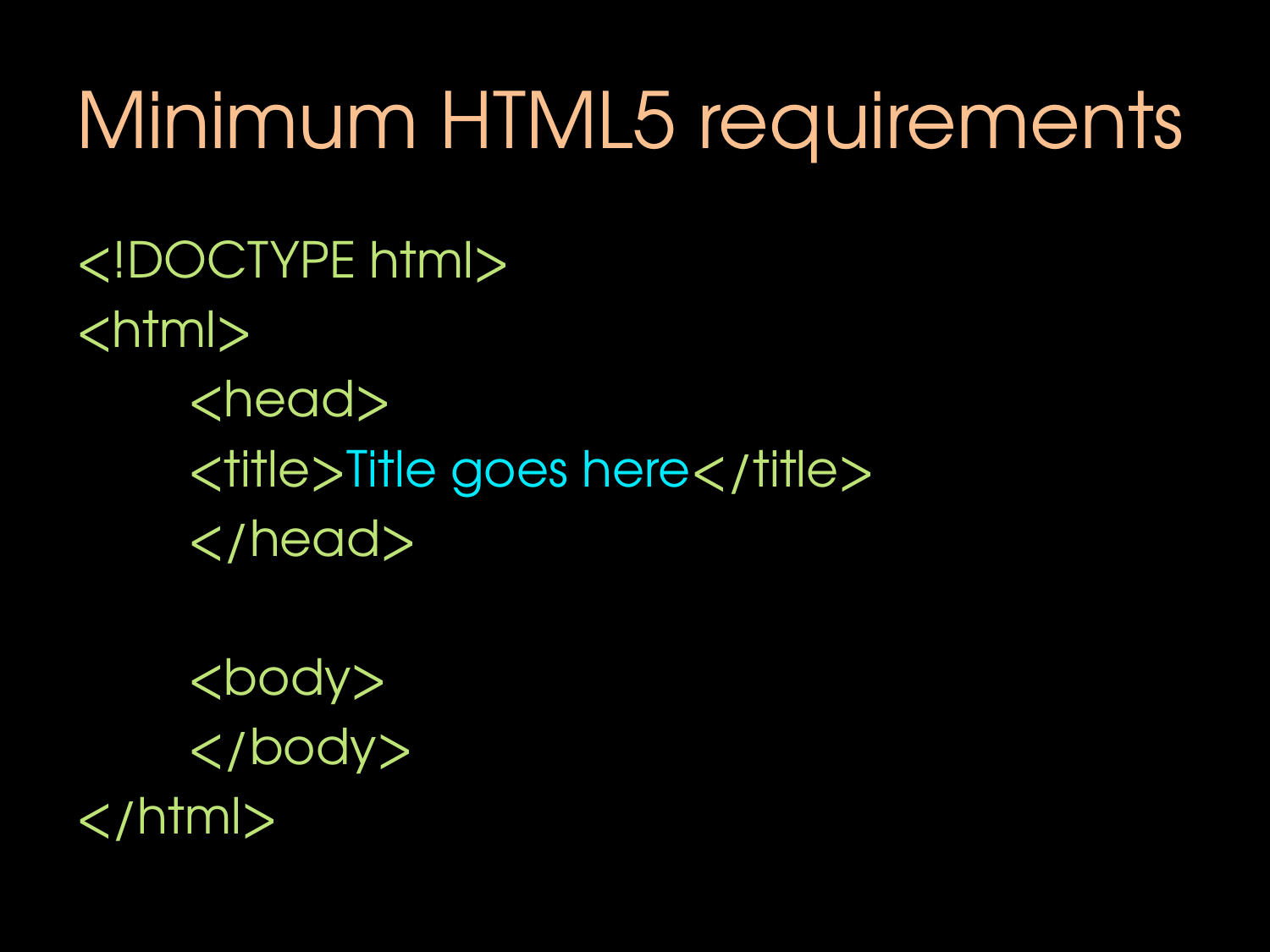

# Minimum HTML5 requirements
<!DOCTYPE html>
<html>
	<head>
		<title>Title goes here</title>
	</head>

	<body>
	</body>
</html>